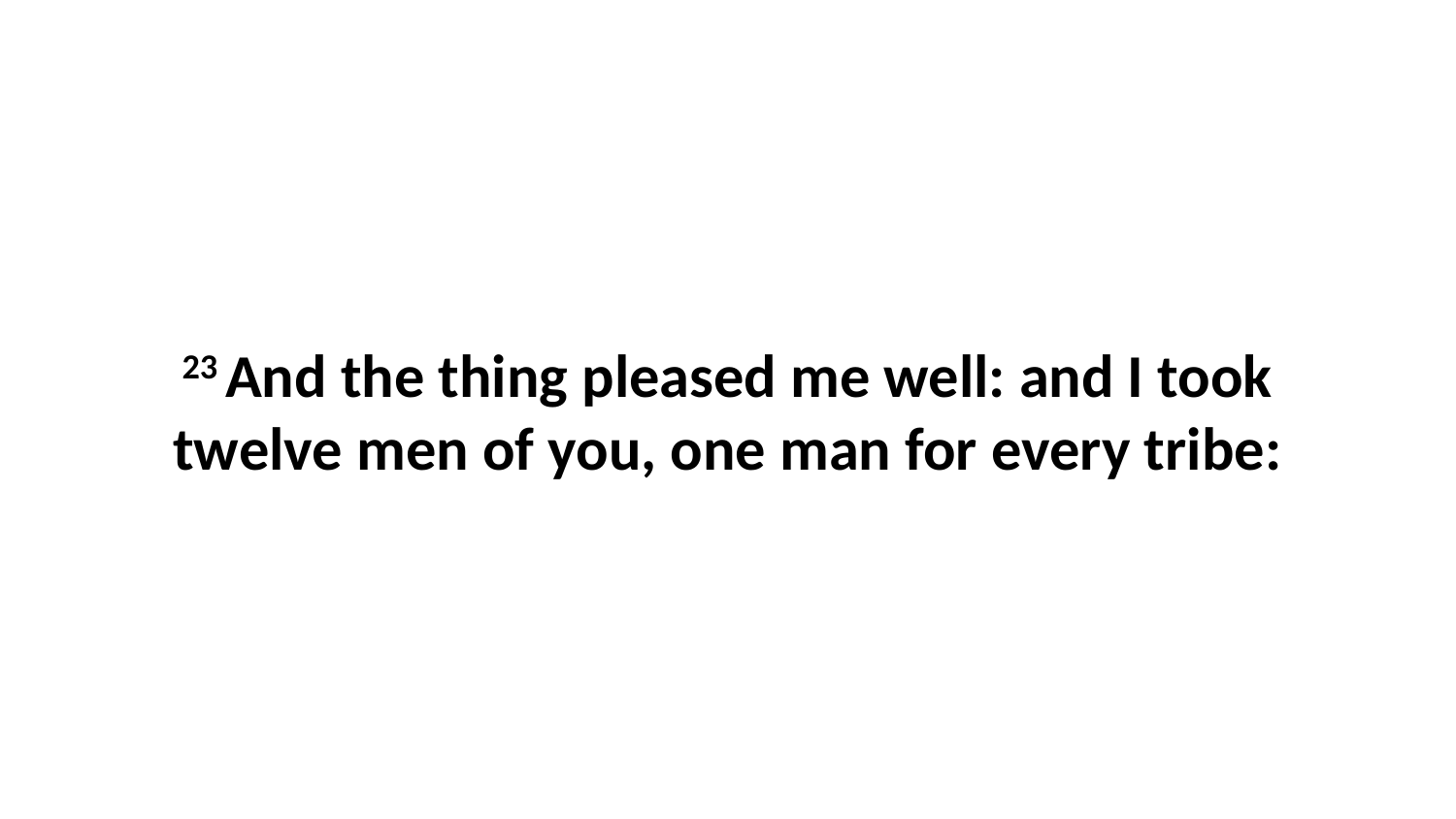

23 And the thing pleased me well: and I took twelve men of you, one man for every tribe: